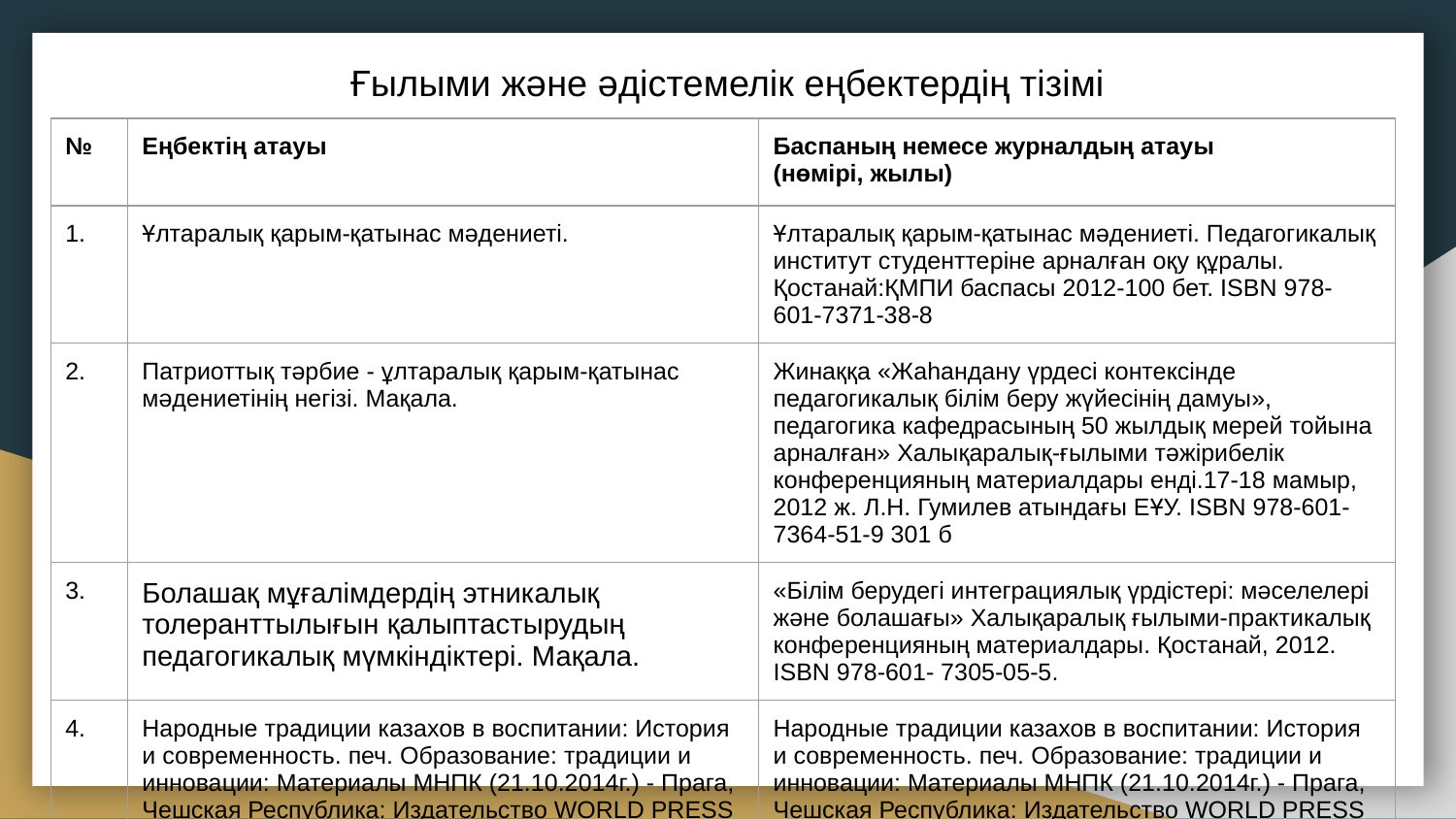

# Ғылыми және әдістемелік еңбектердің тізімі
| № | Еңбектің атауы | Баспаның немесе журналдың атауы (нөмірі, жылы) |
| --- | --- | --- |
| 1. | Ұлтаралық қарым-қатынас мәдениеті. | Ұлтаралық қарым-қатынас мәдениеті. Педагогикалық институт студенттеріне арналған оқу құралы. Қостанай:ҚМПИ баспасы 2012-100 бет. ISBN 978-601-7371-38-8 |
| 2. | Патриоттық тәрбие - ұлтаралық қарым-қатынас мәдениетінің негізі. Мақала. | Жинаққа «Жаhандану үрдесі контексінде педагогикалық білім беру жүйесінің дамуы», педагогика кафедрасының 50 жылдық мерей тойына арналған» Халықаралық-ғылыми тәжірибелік конференцияның материалдары енді.17-18 мамыр, 2012 ж. Л.Н. Гумилев атындағы ЕҰУ. ISBN 978-601-7364-51-9 301 б |
| 3. | Болашақ мұғалімдердің этникалық толеранттылығын қалыптастырудың педагогикалық мүмкіндіктері. Мақала. | «Білім берудегі интеграциялық үрдістері: мәселелері және болашағы» Халықаралық ғылыми-практикалық конференцияның материалдары. Қостанай, 2012. ISBN 978-601- 7305-05-5. |
| 4. | Народные традиции казахов в воспитании: История и современность. печ. Образование: традиции и инновации: Материалы МНПК (21.10.2014г.) - Прага, Чешская Республика: Издательство WORLD PRESS s.r.o. 2014.-602 c.(9-13 c.) ISBN 978-80-88005-05-6 | Народные традиции казахов в воспитании: История и современность. печ. Образование: традиции и инновации: Материалы МНПК (21.10.2014г.) - Прага, Чешская Республика: Издательство WORLD PRESS s.r.o. 2014.-602 c.(9-13 c.) ISBN 978-80-88005-05-6 |